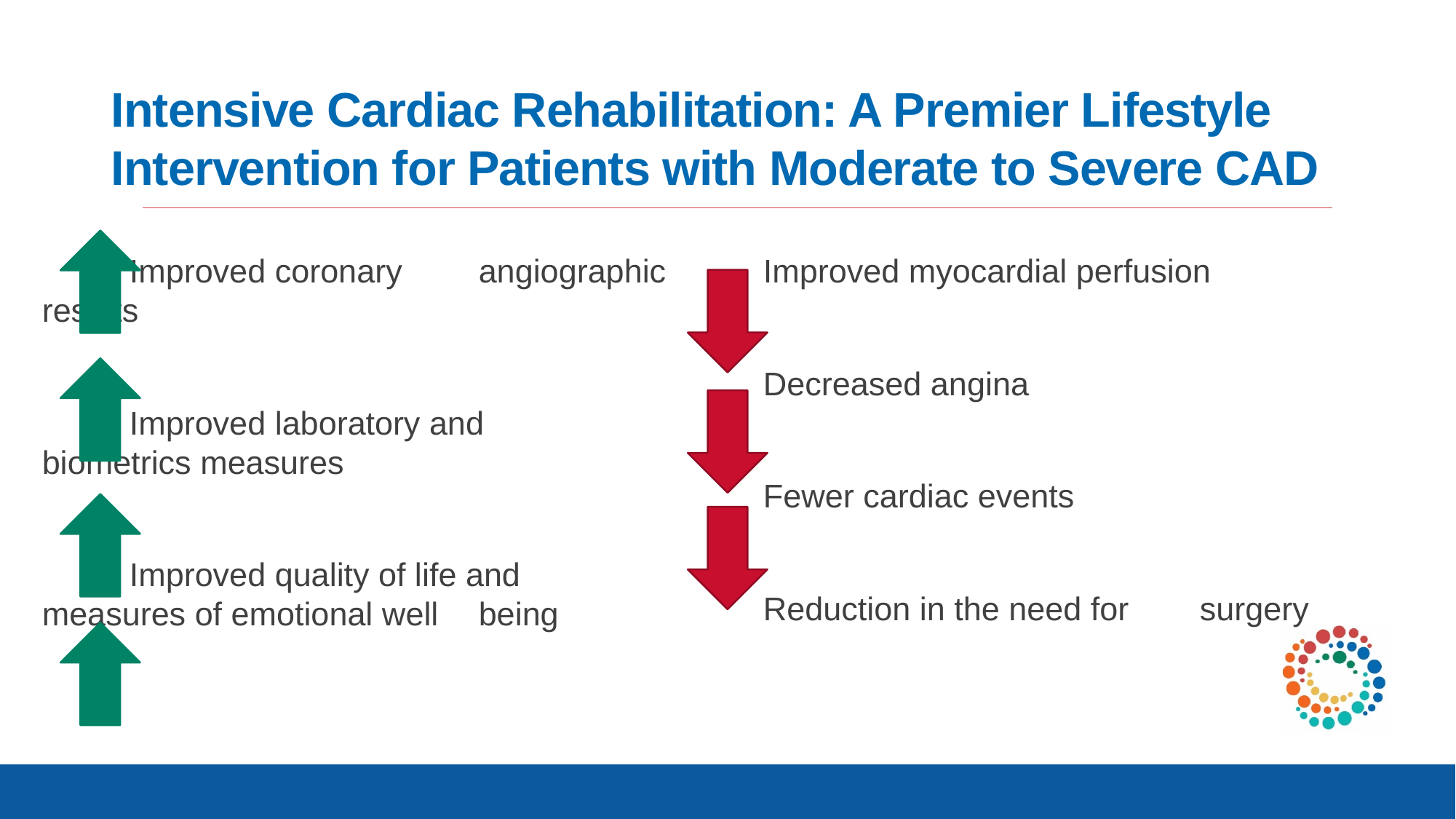

# Intensive Cardiac Rehabilitation: A Premier Lifestyle Intervention for Patients with Moderate to Severe CAD

	Improved coronary 	angiographic results

	Improved laboratory and 	biometrics measures

	Improved quality of life and 	measures of emotional well 	being

	Improved myocardial perfusion

	Decreased angina

	Fewer cardiac events

	Reduction in the need for 	surgery